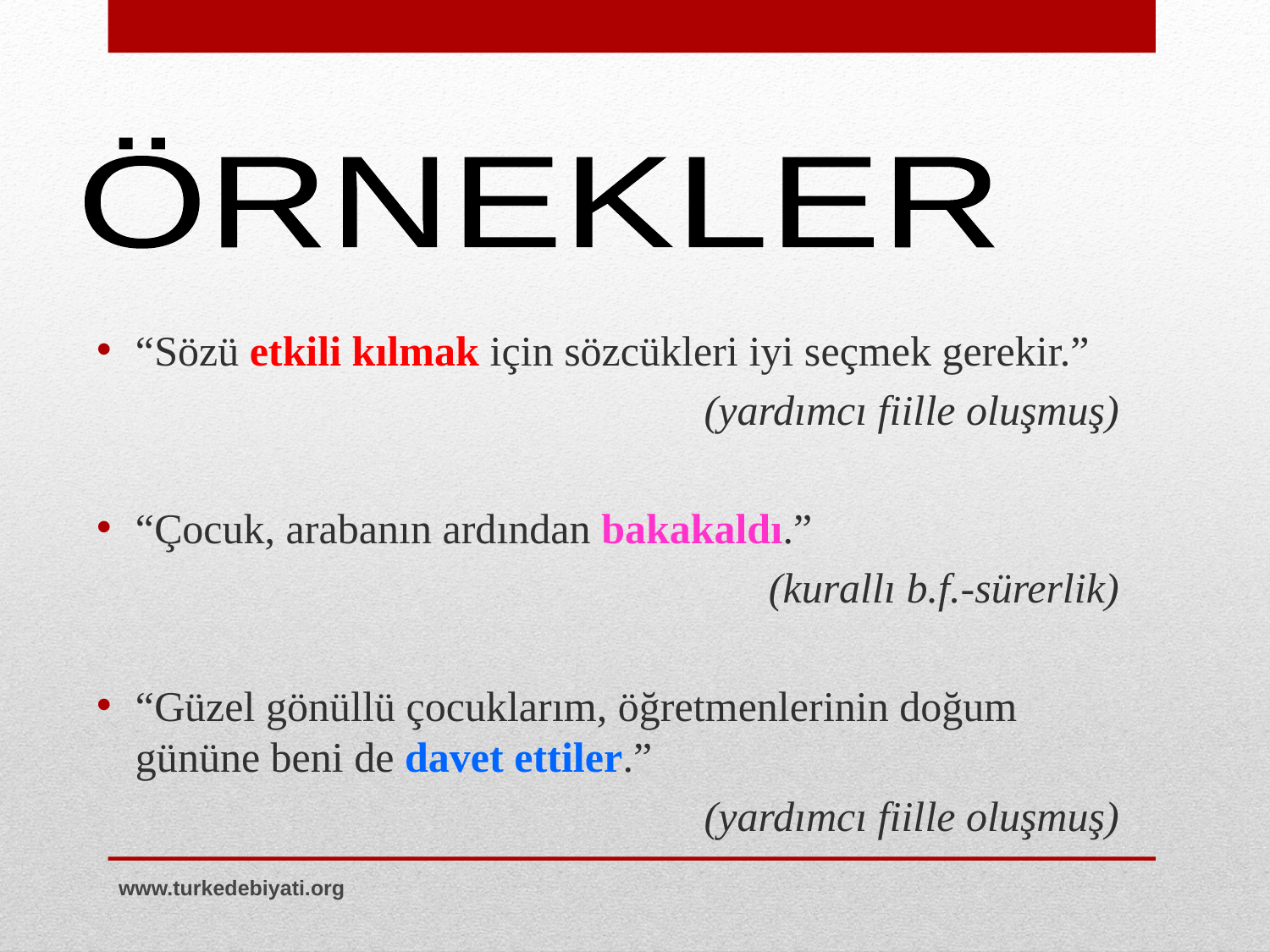

ÖRNEKLER
“Sözü etkili kılmak için sözcükleri iyi seçmek gerekir.”
(yardımcı fiille oluşmuş)

“Çocuk, arabanın ardından bakakaldı.”
(kurallı b.f.-sürerlik)

“Güzel gönüllü çocuklarım, öğretmenlerinin doğum gününe beni de davet ettiler.”
(yardımcı fiille oluşmuş)

www.turkedebiyati.org